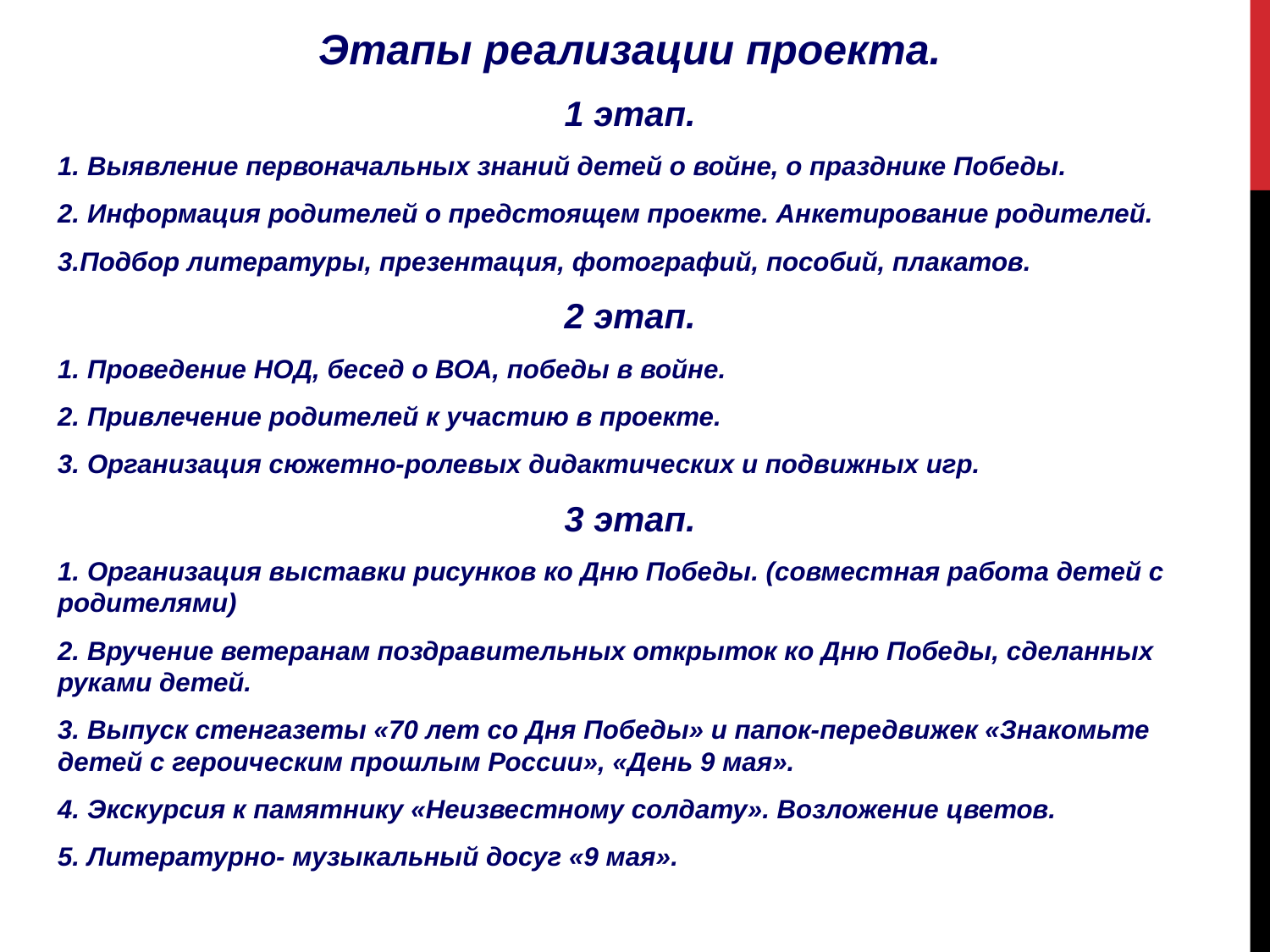

Этапы реализации проекта.
1 этап.
1. Выявление первоначальных знаний детей о войне, о празднике Победы.
2. Информация родителей о предстоящем проекте. Анкетирование родителей.
3.Подбор литературы, презентация, фотографий, пособий, плакатов.
2 этап.
1. Проведение НОД, бесед о ВОА, победы в войне.
2. Привлечение родителей к участию в проекте.
3. Организация сюжетно-ролевых дидактических и подвижных игр.
3 этап.
1. Организация выставки рисунков ко Дню Победы. (совместная работа детей с родителями)
2. Вручение ветеранам поздравительных открыток ко Дню Победы, сделанных руками детей.
3. Выпуск стенгазеты «70 лет со Дня Победы» и папок-передвижек «Знакомьте детей с героическим прошлым России», «День 9 мая».
4. Экскурсия к памятнику «Неизвестному солдату». Возложение цветов.
5. Литературно- музыкальный досуг «9 мая».